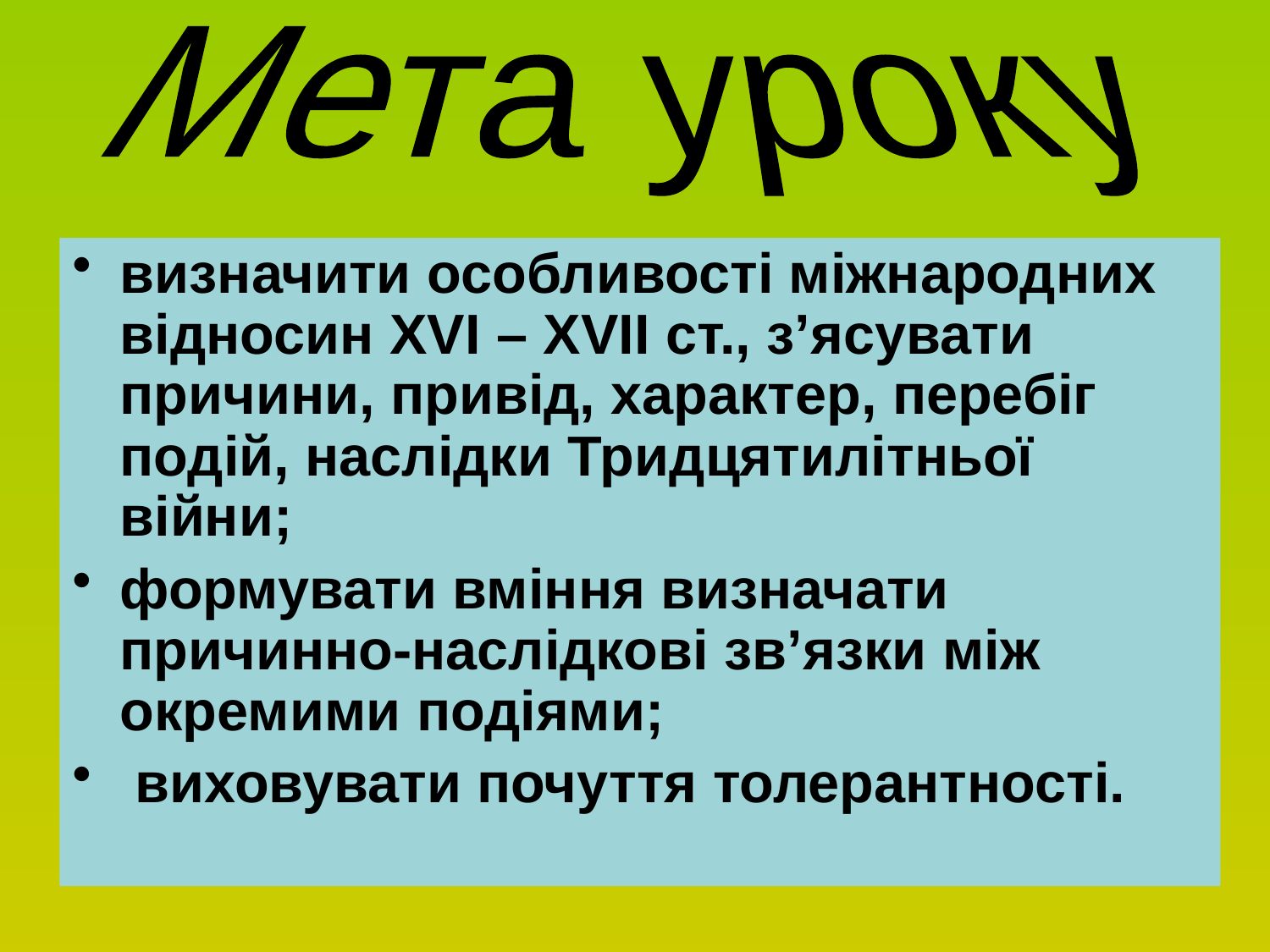

Мета уроку
визначити особливості міжнародних відносин XVI – XVII ст., з’ясувати причини, привід, характер, перебіг подій, наслідки Тридцятилітньої війни;
формувати вміння визначати причинно-наслідкові зв’язки між окремими подіями;
 виховувати почуття толерантності.